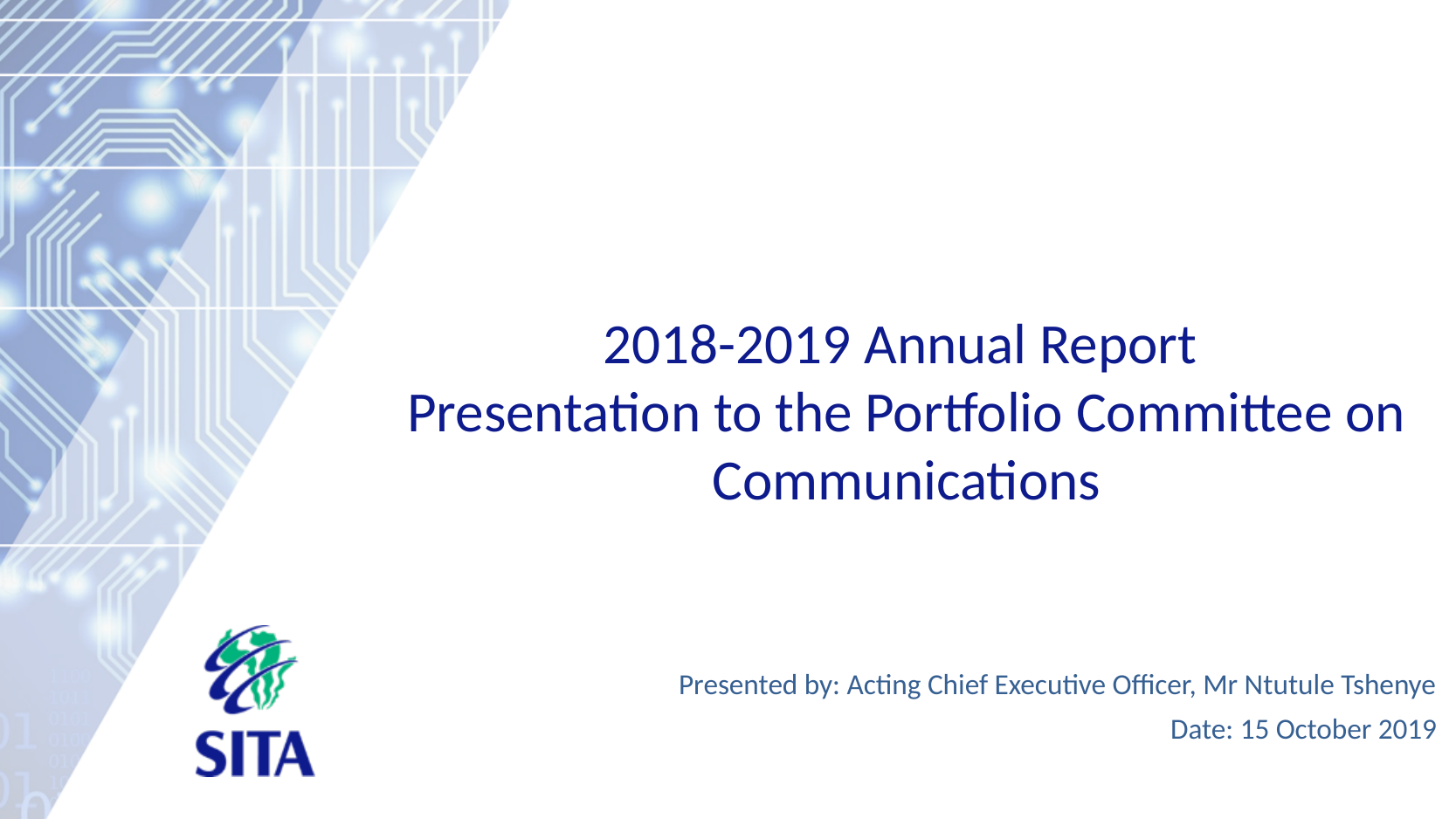

# 2018-2019 Annual Report Presentation to the Portfolio Committee on Communications
Presented by: Acting Chief Executive Officer, Mr Ntutule Tshenye
Date: 15 October 2019